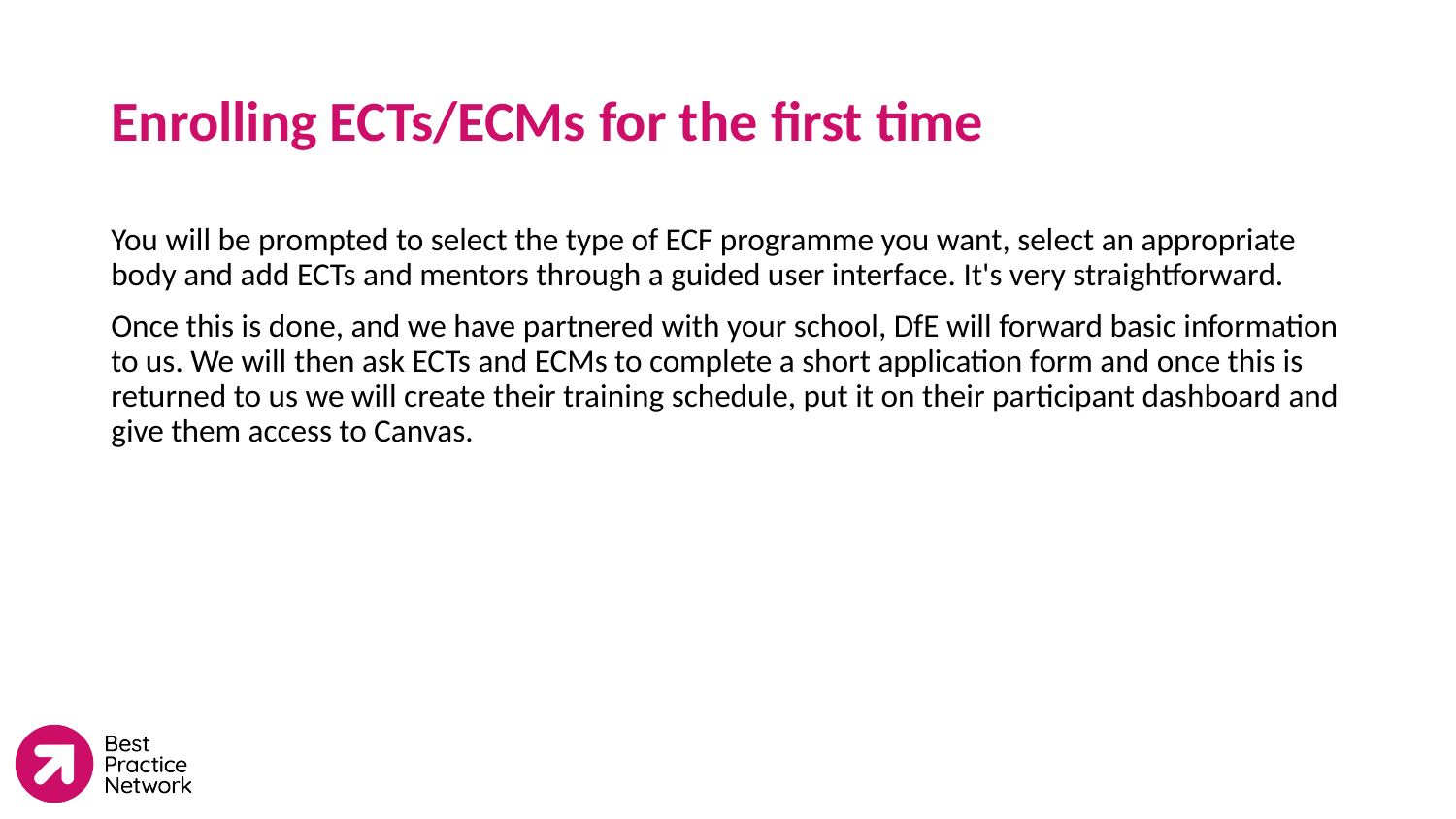

# Enrolling ECTs/ECMs for the first time
You will be prompted to select the type of ECF programme you want, select an appropriate body and add ECTs and mentors through a guided user interface. It's very straightforward.
Once this is done, and we have partnered with your school, DfE will forward basic information to us. We will then ask ECTs and ECMs to complete a short application form and once this is returned to us we will create their training schedule, put it on their participant dashboard and give them access to Canvas.